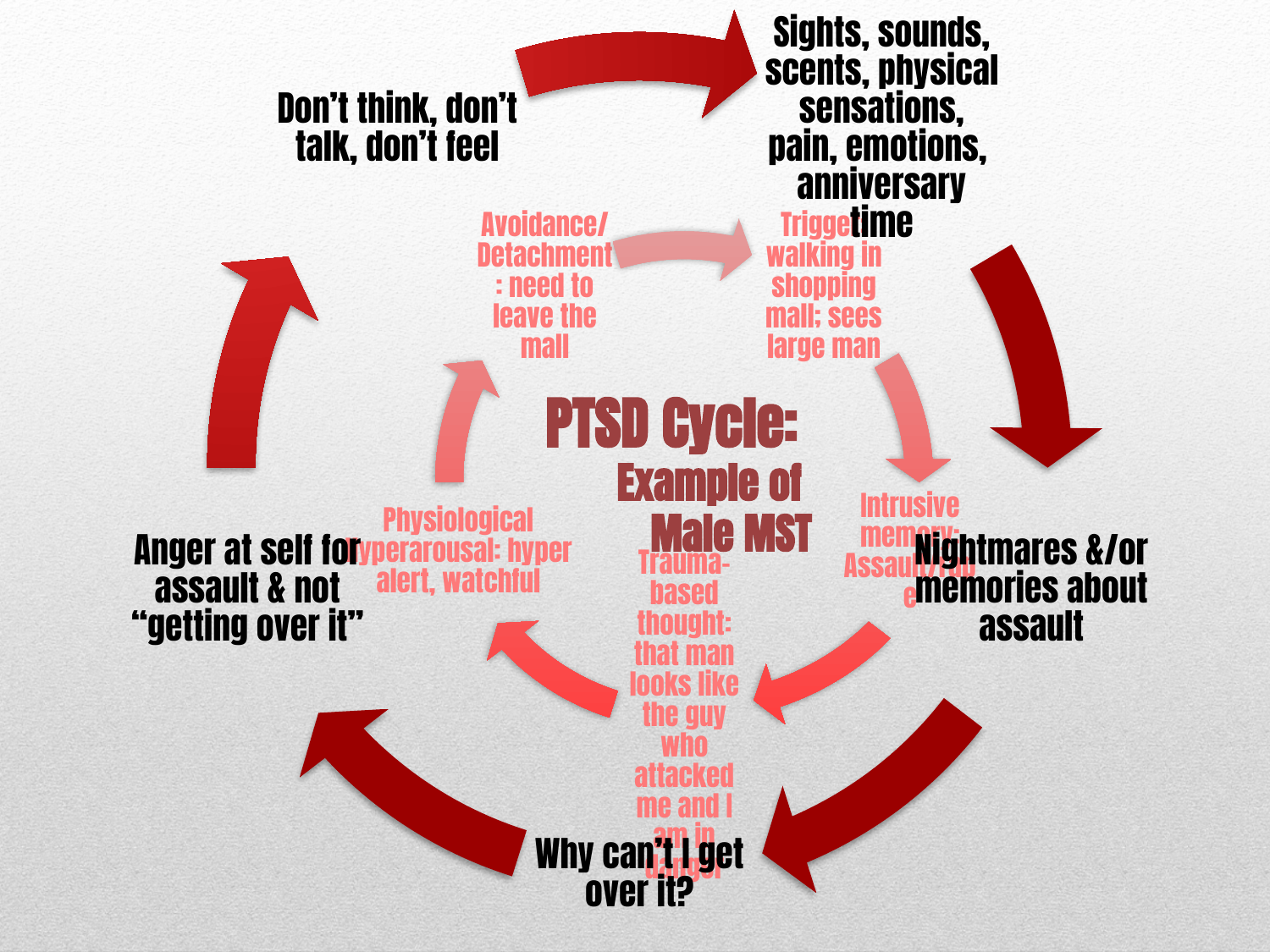

Sights, sounds, scents, physical sensations, pain, emotions,  anniversary time
Nightmares &/or memories about assault
Why can’t I get over it?
Anger at self for assault & not “getting over it”
Don’t think, don’t talk, don’t feel
Trigger: walking in shopping mall; sees large man
Intrusive memory: Assault/rape
Trauma-based thought: that man looks like the guy who attacked me and I am in danger
Physiological Hyperarousal: hyper alert, watchful
Avoidance/Detachment: need to leave the mall
PTSD Cycle:
Example of
Male MST